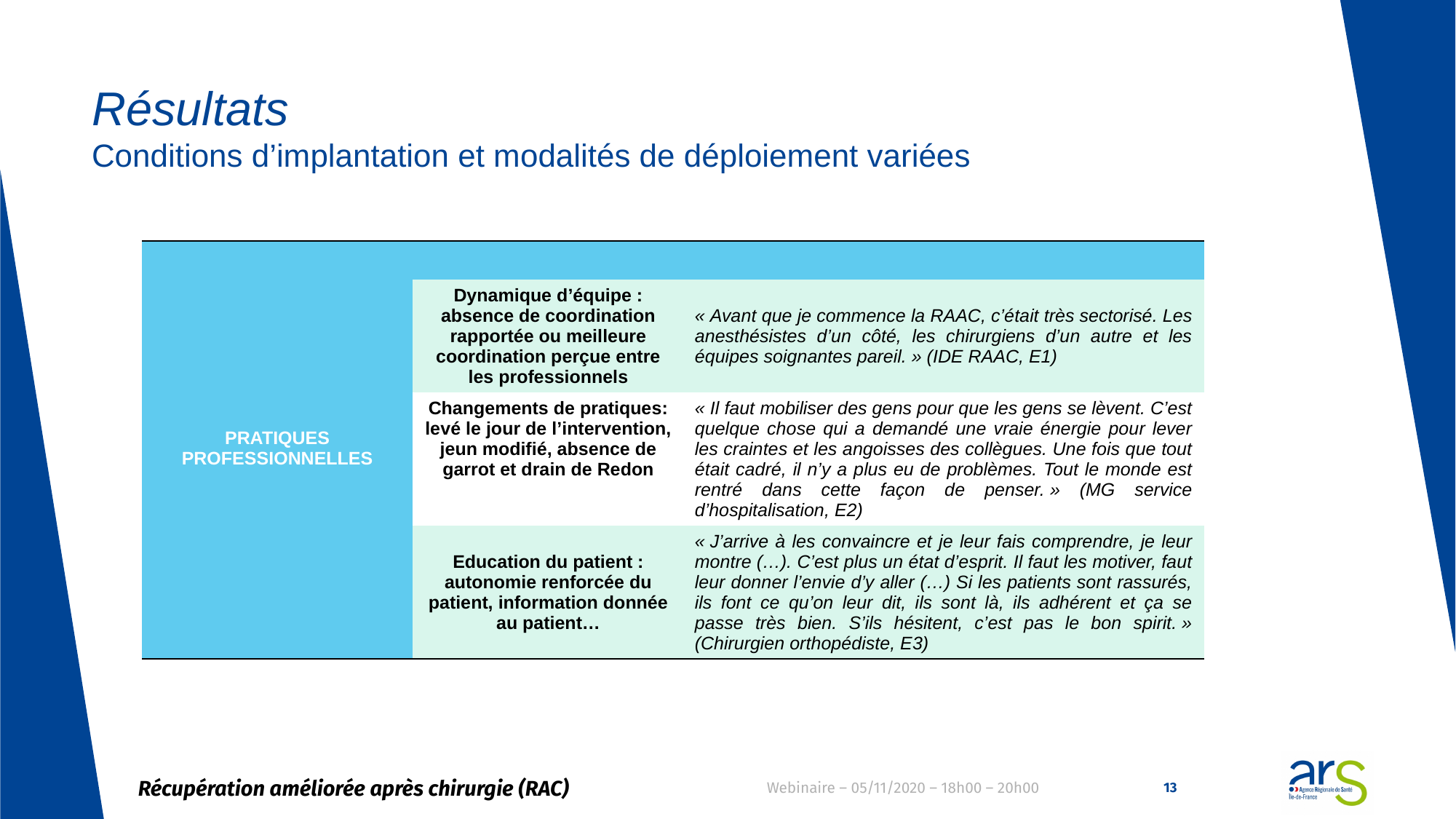

# Résultats Conditions d’implantation et modalités de déploiement variées
|  |  |  |
| --- | --- | --- |
| PRATIQUES PROFESSIONNELLES | Dynamique d’équipe : absence de coordination rapportée ou meilleure coordination perçue entre les professionnels | « Avant que je commence la RAAC, c’était très sectorisé. Les anesthésistes d’un côté, les chirurgiens d’un autre et les équipes soignantes pareil. » (IDE RAAC, E1) |
|  | Changements de pratiques: levé le jour de l’intervention, jeun modifié, absence de garrot et drain de Redon | « Il faut mobiliser des gens pour que les gens se lèvent. C’est quelque chose qui a demandé une vraie énergie pour lever les craintes et les angoisses des collègues. Une fois que tout était cadré, il n’y a plus eu de problèmes. Tout le monde est rentré dans cette façon de penser. » (MG service d’hospitalisation, E2) |
|  | Education du patient : autonomie renforcée du patient, information donnée au patient… | « J’arrive à les convaincre et je leur fais comprendre, je leur montre (…). C’est plus un état d’esprit. Il faut les motiver, faut leur donner l’envie d’y aller (…) Si les patients sont rassurés, ils font ce qu’on leur dit, ils sont là, ils adhérent et ça se passe très bien. S’ils hésitent, c’est pas le bon spirit. » (Chirurgien orthopédiste, E3) |
Récupération améliorée après chirurgie (RAC)
Webinaire – 05/11/2020 – 18h00 – 20h00
13